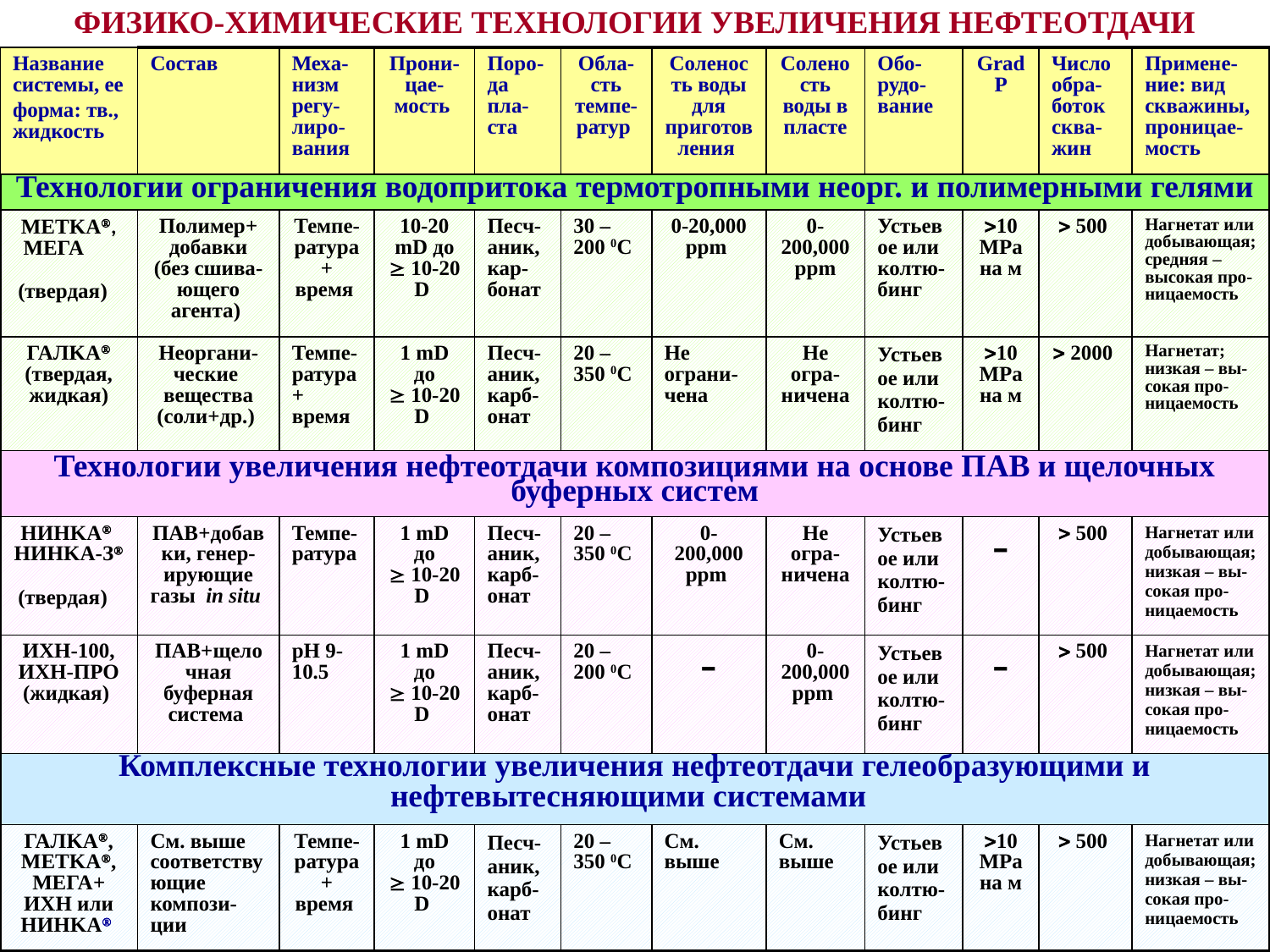

ФИЗИКО-ХИМИЧЕСКИЕ ТЕХНОЛОГИИ УВЕЛИЧЕНИЯ НЕФТЕОТДАЧИ
| Название системы, ее форма: тв., жидкость | Состав | Меха-низм регу-лиро-вания | Прони-цае-мость | Поро-да пла-ста | Обла-сть темпе-ратур | Соленость воды для приготовления | Соленость воды в пласте | Обо-рудо-вание | Grad P | Число обра-боток сква-жин | Примене-ние: вид скважины, проницае-мость |
| --- | --- | --- | --- | --- | --- | --- | --- | --- | --- | --- | --- |
| Технологии ограничения водопритока термотропными неорг. и полимерными гелями |  |  |  |  |  |  |  |  |  |  |  |
| METKA®, МЕГА (твердая) | Полимер+ добавки (без сшива-ющего агента) | Темпе-ратура+ время | 10-20 mD до ≥ 10-20 D | Песч-аник, кар-бонат | 30 – 200 0C | 0-20,000 ppm | 0-200,000 ppm | Устьевое или колтю-бинг | >10 MPa на м | > 500 | Нагнетат или добывающая;средняя –высокая про-ницаемость |
| ГАЛKA® (твердая, жидкая) | Неоргани-ческие вещества (соли+др.) | Темпе-ратура+ время | 1 mD до ≥ 10-20 D | Песч-аник, карб-онат | 20 – 350 0C | Не ограни-чена | Не огра-ничена | Устьевое или колтю-бинг | >10 MPa на м | > 2000 | Нагнетат; низкая – вы-сокая про-ницаемость |
| Технологии увеличения нефтеотдачи композициями на основе ПАВ и щелочных буферных систем |  |  |  |  |  |  |  |  |  |  |  |
| НИНKA® НИНKA-З® (твердая) | ПАВ+добавки, генер-ирующие газы in situ | Темпе-ратура | 1 mD до ≥ 10-20 D | Песч-аник, карб-онат | 20 – 350 0C | 0- 200,000 ppm | Не огра-ничена | Устьевое или колтю-бинг | - | > 500 | Нагнетат или добывающая;низкая – вы-сокая про-ницаемость |
| ИХН-100, ИХН-ПРО (жидкая) | ПАВ+щелочная буферная система | pH 9-10.5 | 1 mD до ≥ 10-20 D | Песч-аник, карб-онат | 20 – 200 0C | - | 0-200,000 ppm | Устьевое или колтю-бинг | - | > 500 | Нагнетат или добывающая;низкая – вы-сокая про-ницаемость |
| Комплексные технологии увеличения нефтеотдачи гелеобразующими и нефтевытесняющими системами |  |  |  |  |  |  |  |  |  |  |  |
| ГАЛKA®, METKA®, МЕГА+ ИХН или НИНKA® | См. выше соответствующие компози-ции | Темпе-ратура+ время | 1 mD до ≥ 10-20 D | Песч-аник, карб-онат | 20 – 350 0C | См. выше | См. выше | Устьевое или колтю-бинг | >10 MPa на м | > 500 | Нагнетат или добывающая;низкая – вы-сокая про-ницаемость |